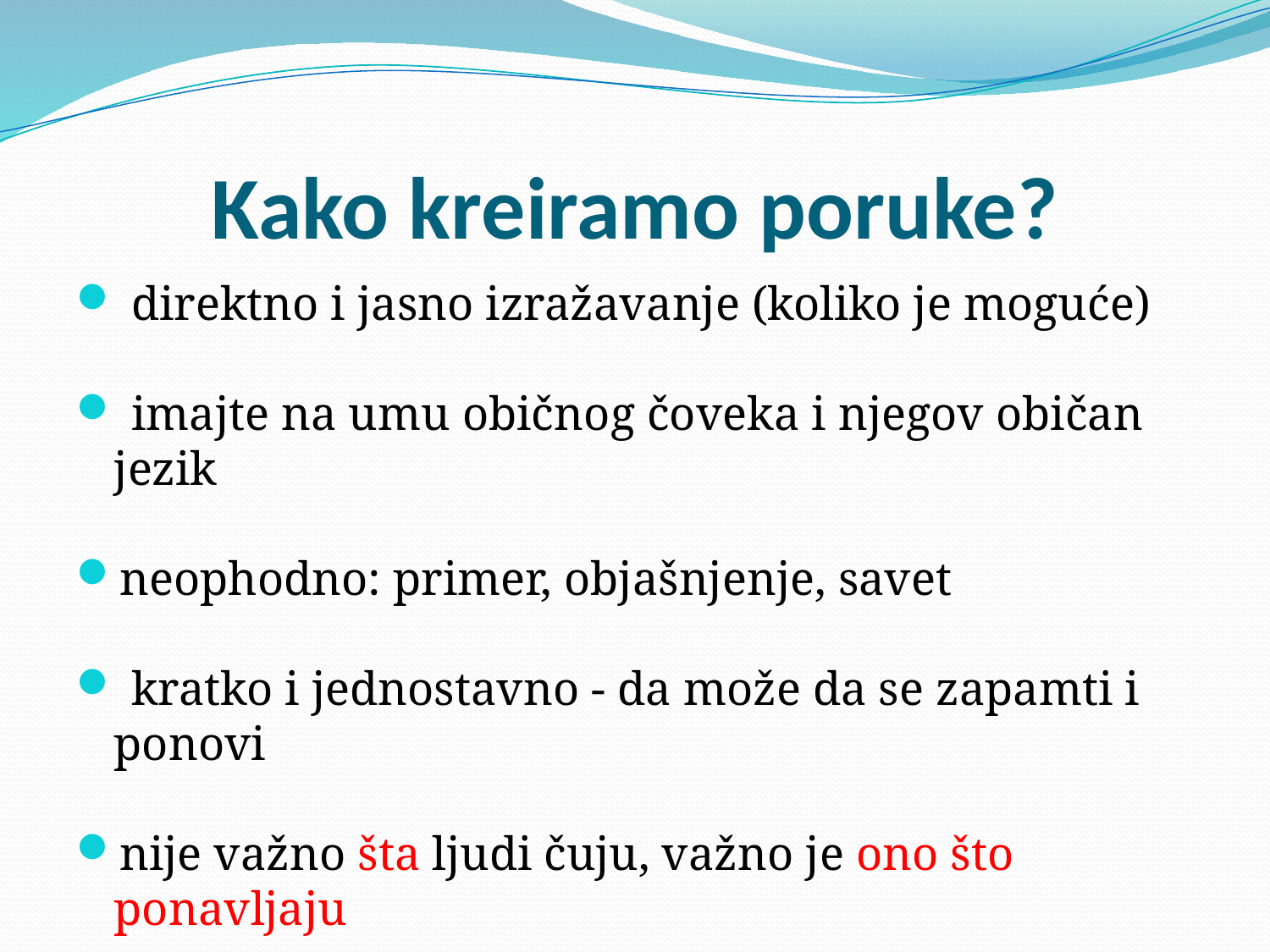

# Kako kreiramo poruke?
 direktno i jasno izražavanje (koliko je moguće)

 imajte na umu običnog čoveka i njegov običan jezik

neophodno: primer, objašnjenje, savet

 kratko i jednostavno - da može da se zapamti i ponovi

nije važno šta ljudi čuju, važno je ono što ponavljaju